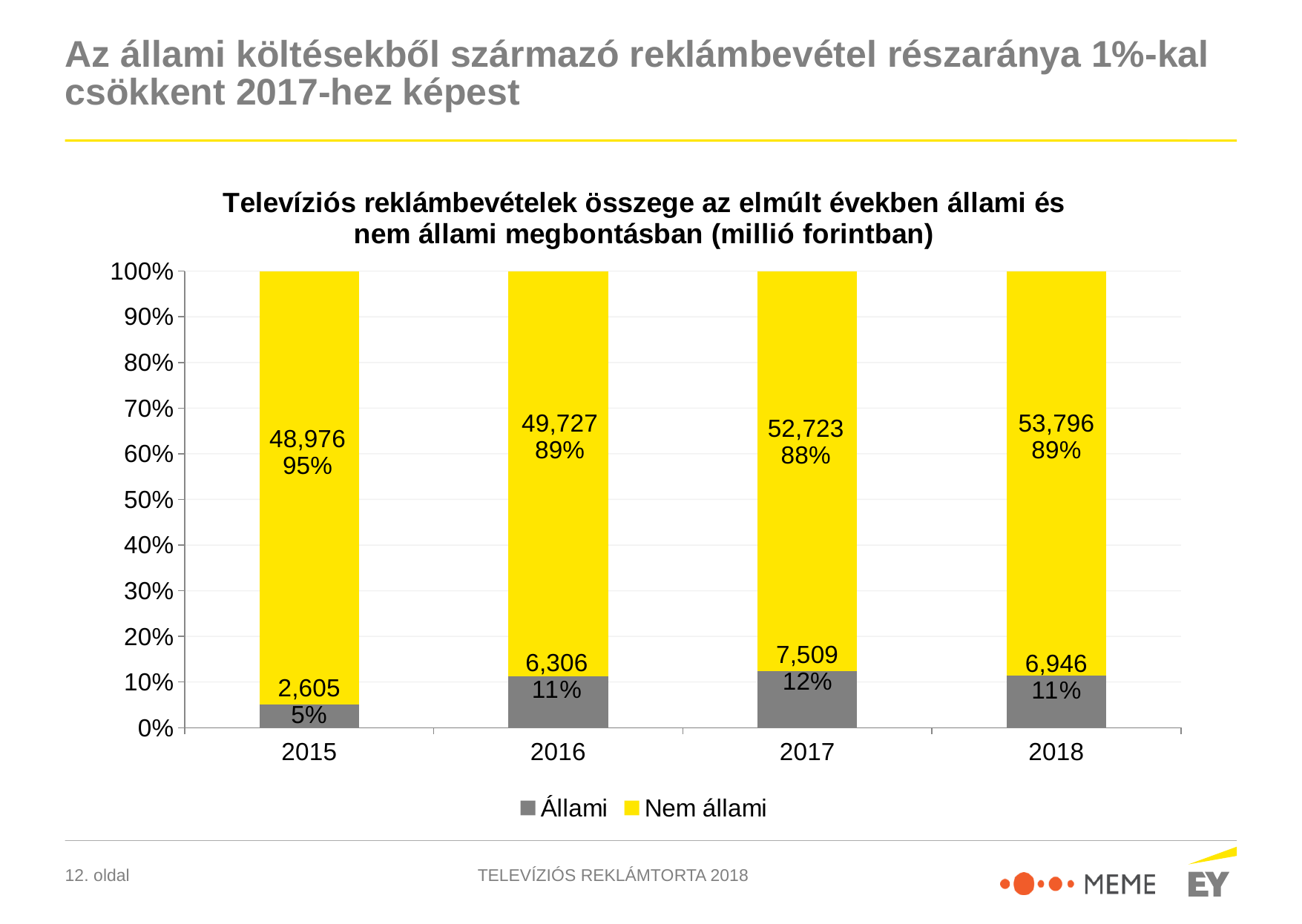

# Az állami költésekből származó reklámbevétel részaránya 1%-kal csökkent 2017-hez képest

### Chart: Televíziós reklámbevételek összege az elmúlt években állami és nem állami megbontásban (millió forintban)

| Category | Állami | Nem állami |
|---|---|---|
| 2015 | 2605.0433546651034 | 48975.956645334896 |
| 2016 | 6305.961870620191 | 49727.03812937981 |
| 2017 | 7509.0 | 52723.0 |
| 2018 | 6946.0 | 53796.0 |
TELEVÍZIÓS REKLÁMTORTA 2018